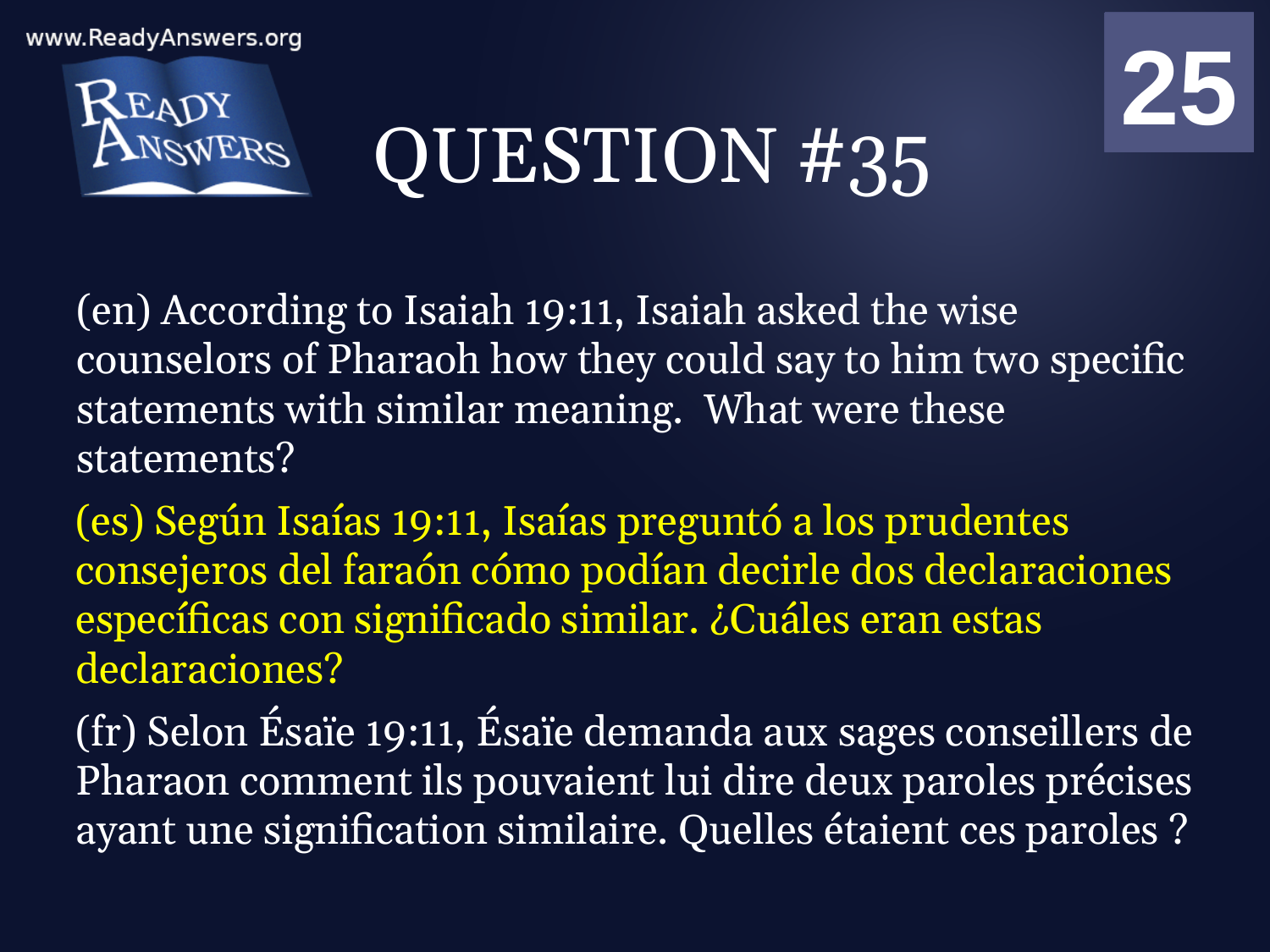

01
02
03
04
05
06
07
08
09
10
11
12
13
14
15
16
17
18
19
20
21
22
23
24
25
00
# QUESTION #35
(en) According to Isaiah 19:11, Isaiah asked the wise counselors of Pharaoh how they could say to him two specific statements with similar meaning.  What were these statements?
(es) Según Isaías 19:11, Isaías preguntó a los prudentes consejeros del faraón cómo podían decirle dos declaraciones específicas con significado similar. ¿Cuáles eran estas declaraciones?
(fr) Selon Ésaïe 19:11, Ésaïe demanda aux sages conseillers de Pharaon comment ils pouvaient lui dire deux paroles précises ayant une signification similaire. Quelles étaient ces paroles ?